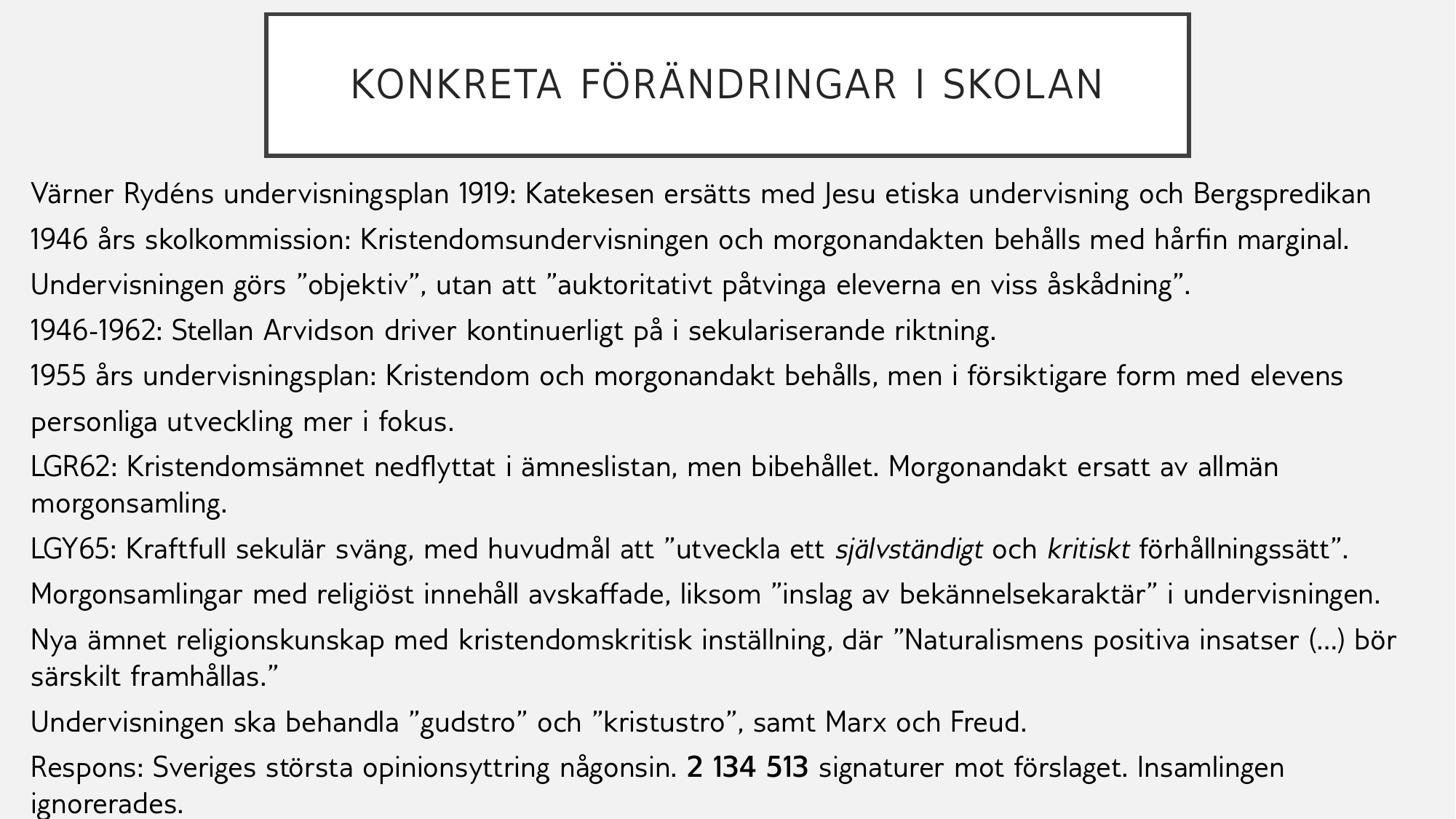

# Konkreta förändringar i skolan
Värner Rydéns undervisningsplan 1919: Katekesen ersätts med Jesu etiska undervisning och Bergspredikan
1946 års skolkommission: Kristendomsundervisningen och morgonandakten behålls med hårfin marginal.
Undervisningen görs ”objektiv”, utan att ”auktoritativt påtvinga eleverna en viss åskådning”.
1946-1962: Stellan Arvidson driver kontinuerligt på i sekulariserande riktning.
1955 års undervisningsplan: Kristendom och morgonandakt behålls, men i försiktigare form med elevens
personliga utveckling mer i fokus.
LGR62: Kristendomsämnet nedflyttat i ämneslistan, men bibehållet. Morgonandakt ersatt av allmän morgonsamling.
LGY65: Kraftfull sekulär sväng, med huvudmål att ”utveckla ett självständigt och kritiskt förhållningssätt”.
Morgonsamlingar med religiöst innehåll avskaffade, liksom ”inslag av bekännelsekaraktär” i undervisningen.
Nya ämnet religionskunskap med kristendomskritisk inställning, där ”Naturalismens positiva insatser (…) bör särskilt framhållas.”
Undervisningen ska behandla ”gudstro” och ”kristustro”, samt Marx och Freud.
Respons: Sveriges största opinionsyttring någonsin. 2 134 513 signaturer mot förslaget. Insamlingen ignorerades.
LGR69: Det sekulära perspektivet fullt ut genomfört även i grundskolan.